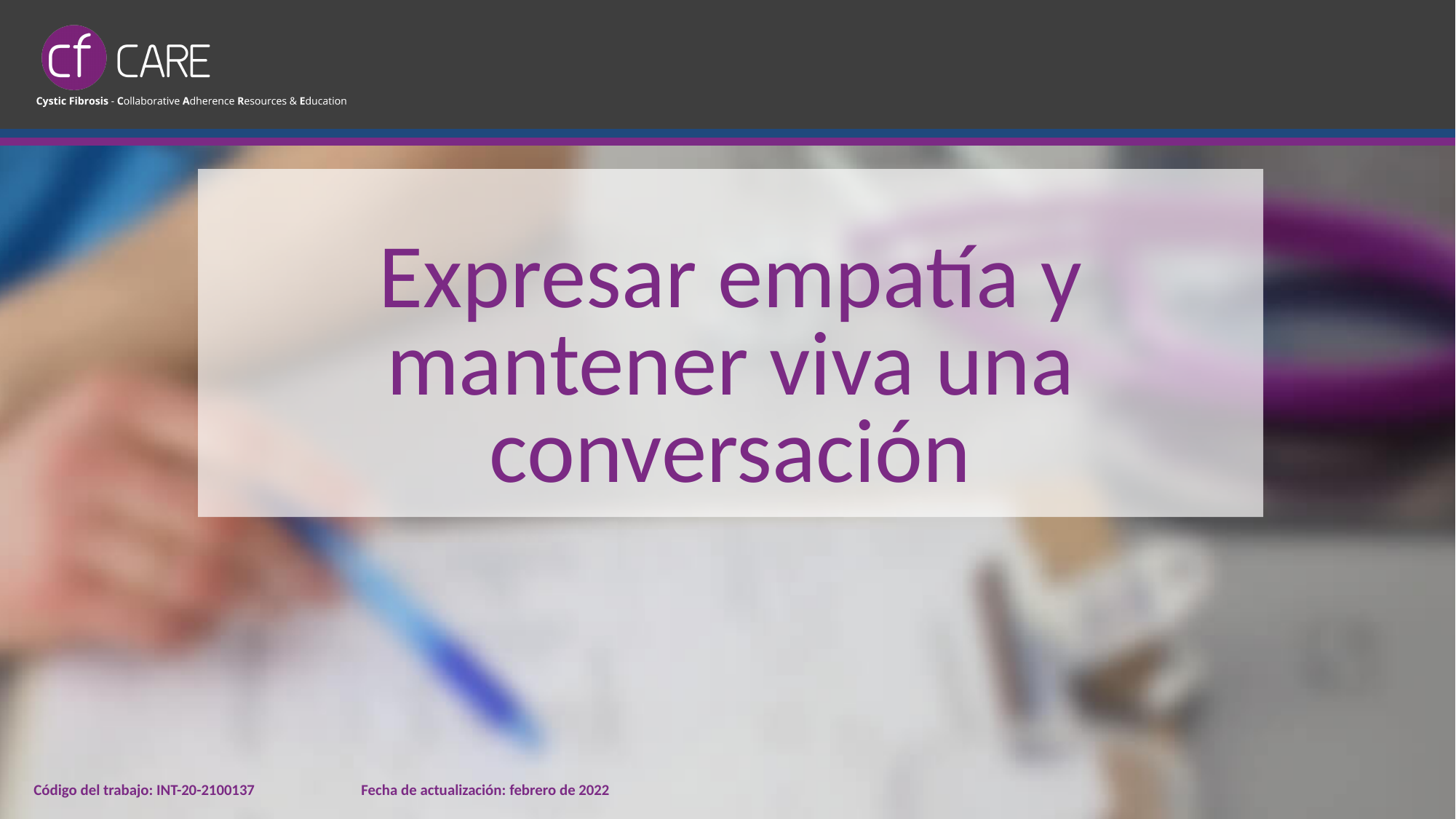

# Expresar empatía y mantener viva una conversación

Código del trabajo: INT-20-2100137	Fecha de actualización: febrero de 2022